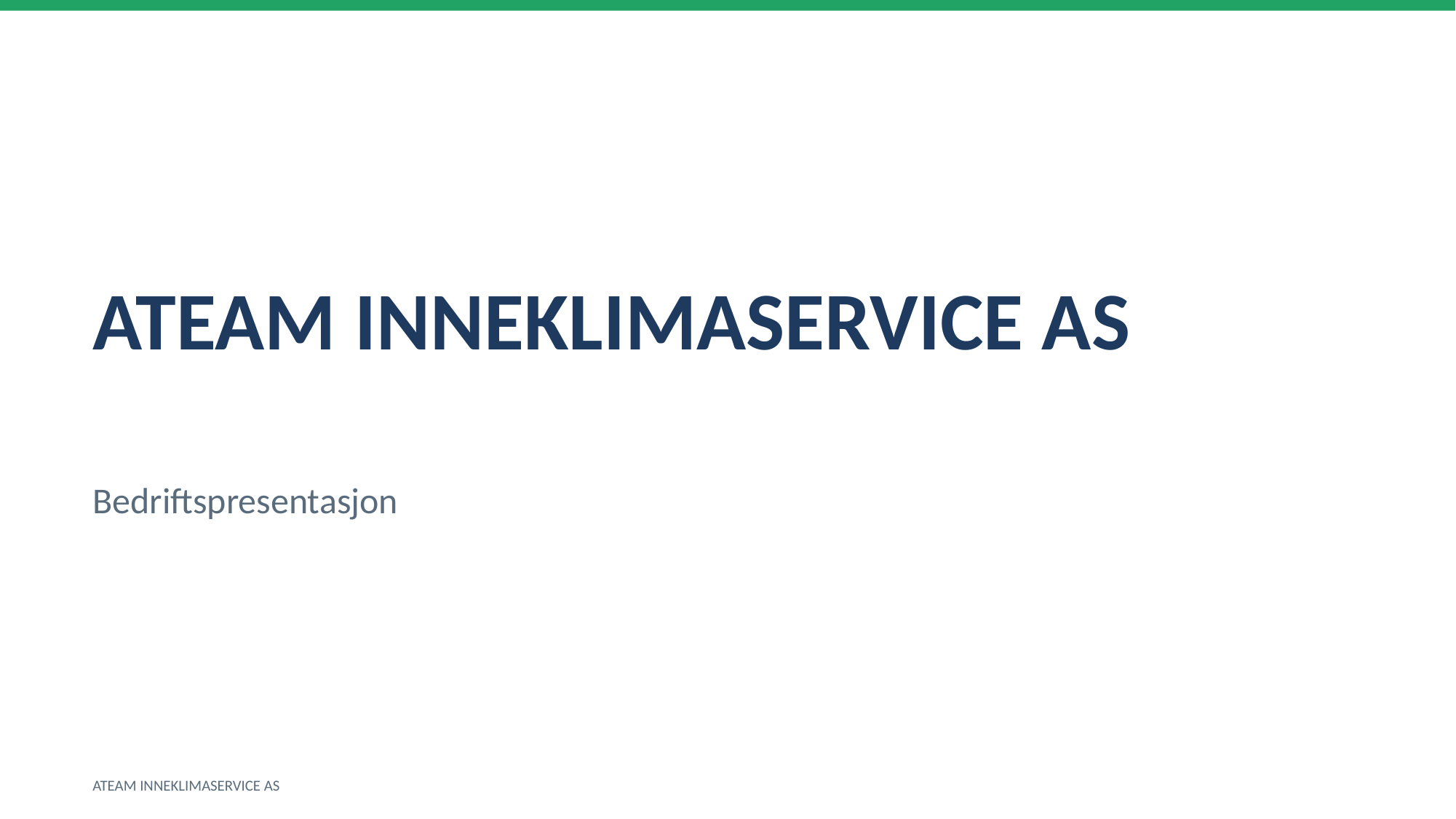

ATEAM INNEKLIMASERVICE AS
Bedriftspresentasjon
ATEAM INNEKLIMASERVICE AS